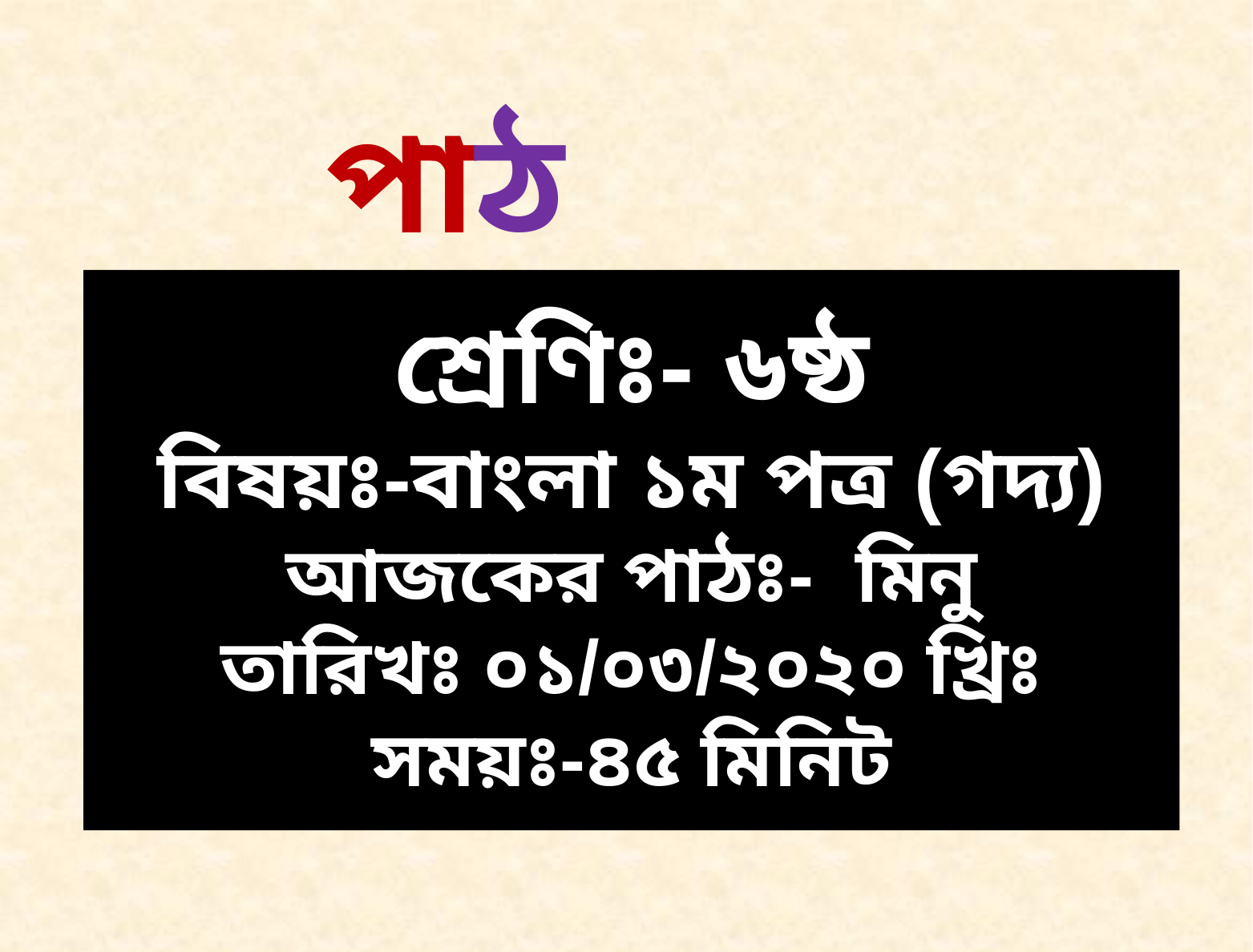

পাঠ পরিচিতি
শ্রেণিঃ- ৬ষ্ঠ
বিষয়ঃ-বাংলা ১ম পত্র (গদ্য)
আজকের পাঠঃ-  মিনু
তারিখঃ ০১/০৩/২০২০ খ্রিঃ
সময়ঃ-৪৫ মিনিট